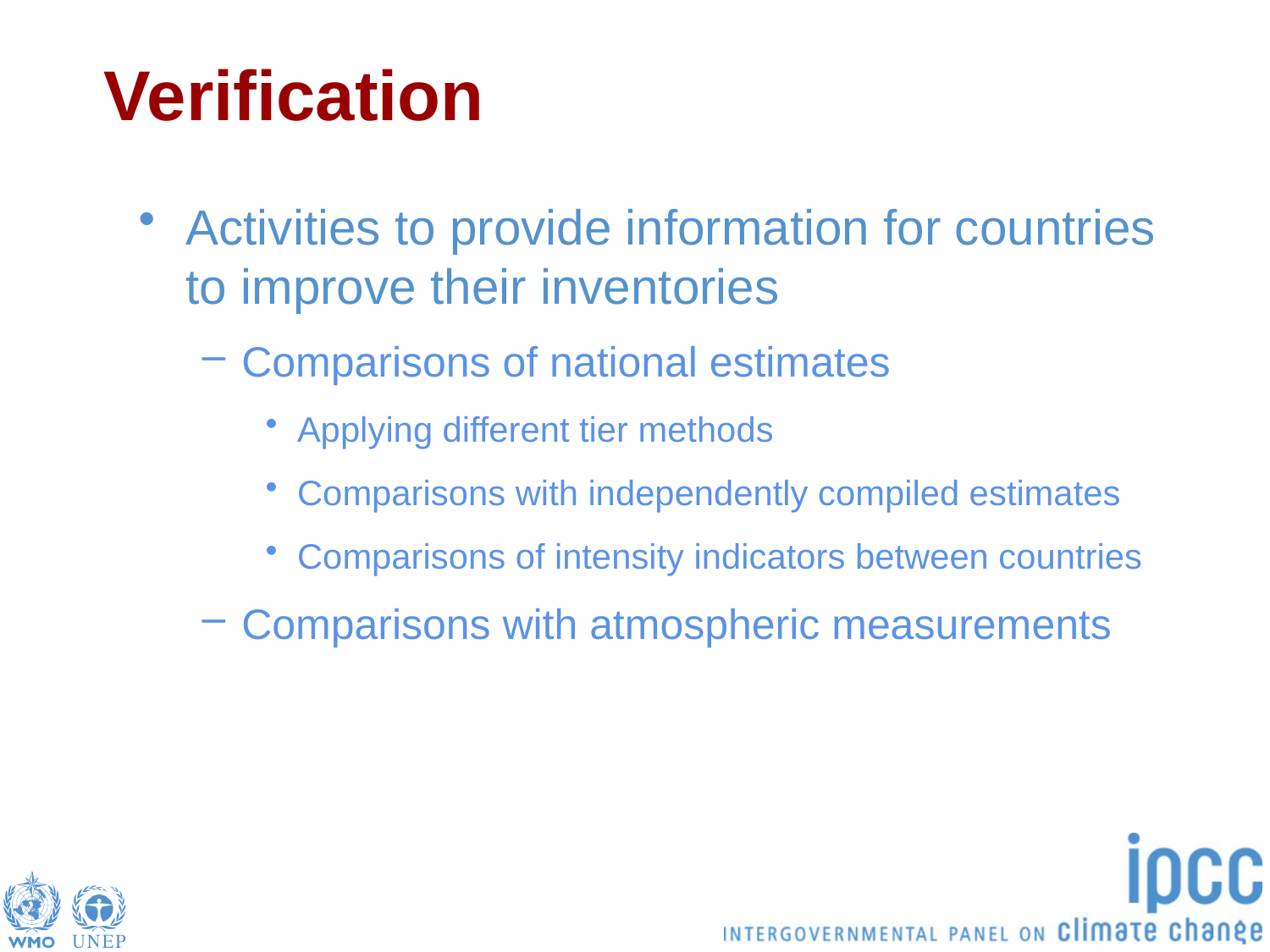

# Verification
Activities to provide information for countries to improve their inventories
Comparisons of national estimates
Applying different tier methods
Comparisons with independently compiled estimates
Comparisons of intensity indicators between countries
Comparisons with atmospheric measurements